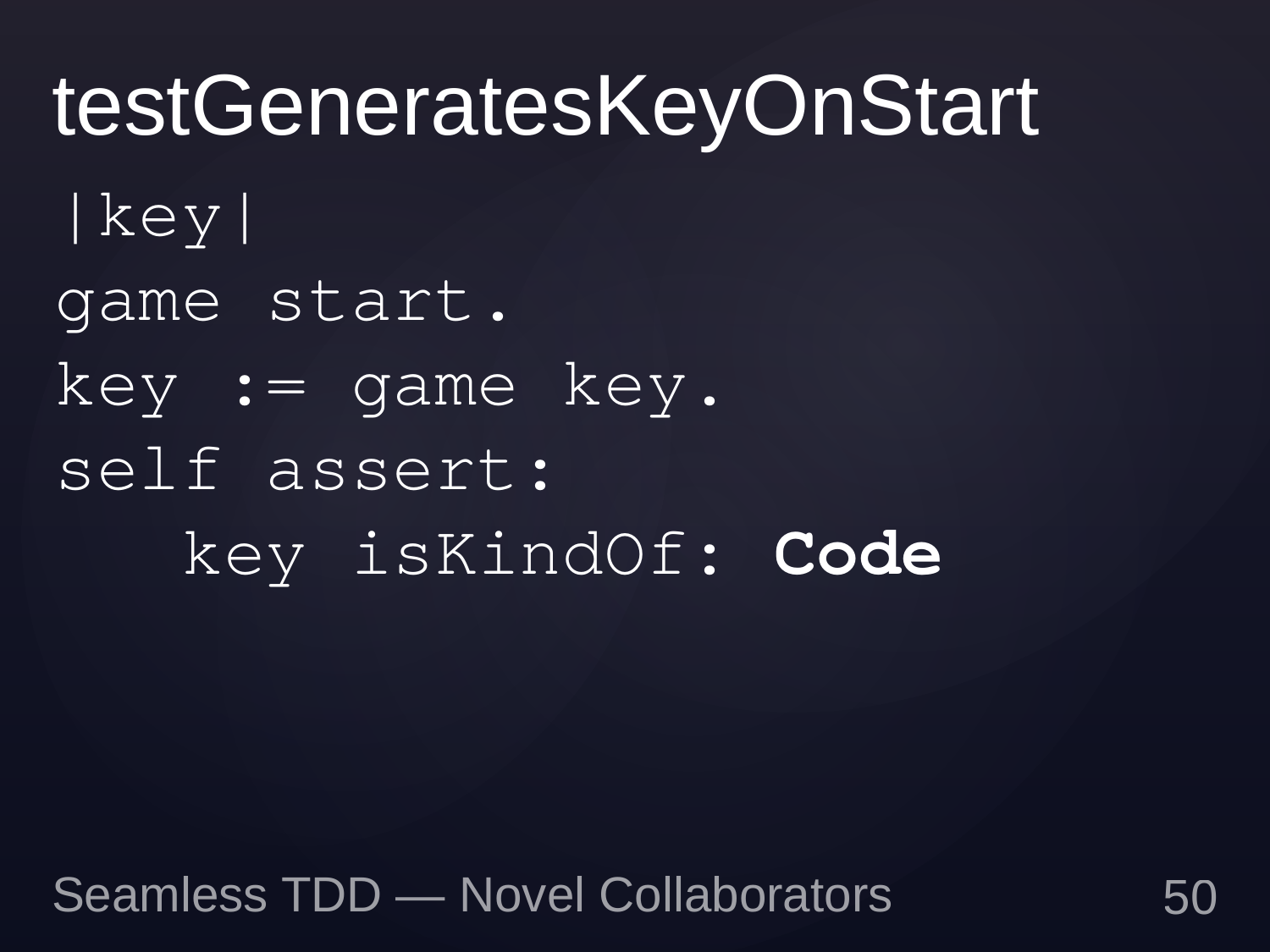

# testGeneratesKeyOnStart
|key|
game start.
key := game key.
self assert:
	key isKindOf: Code
Seamless TDD — Novel Collaborators
50